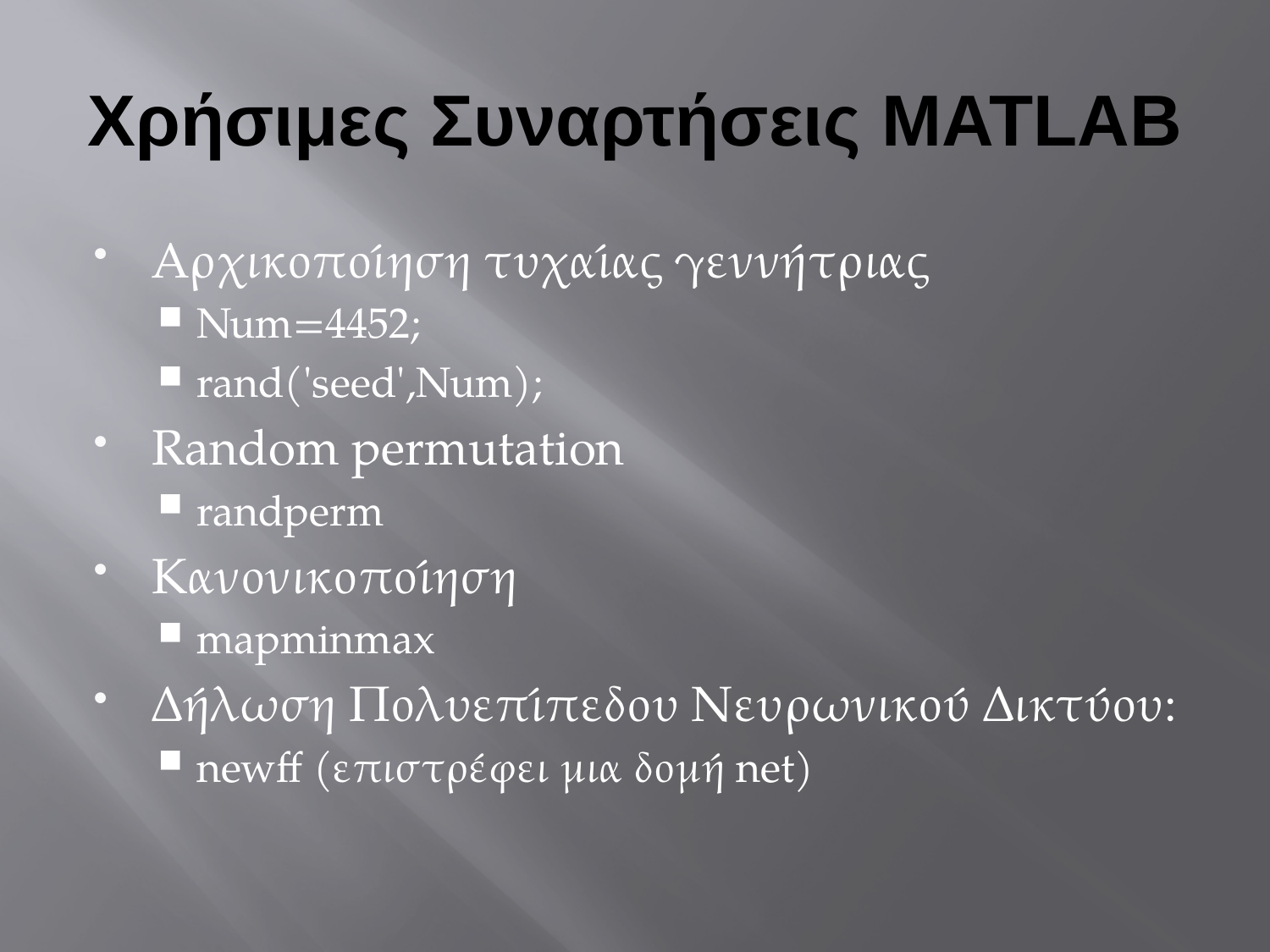

# Χρήσιμες Συναρτήσεις MATLAB
Αρχικοποίηση τυχαίας γεννήτριας
Num=4452;
rand('seed',Num);
Random permutation
randperm
Κανονικοποίηση
mapminmax
Δήλωση Πολυεπίπεδου Νευρωνικού Δικτύου:
newff (επιστρέφει μια δομή net)